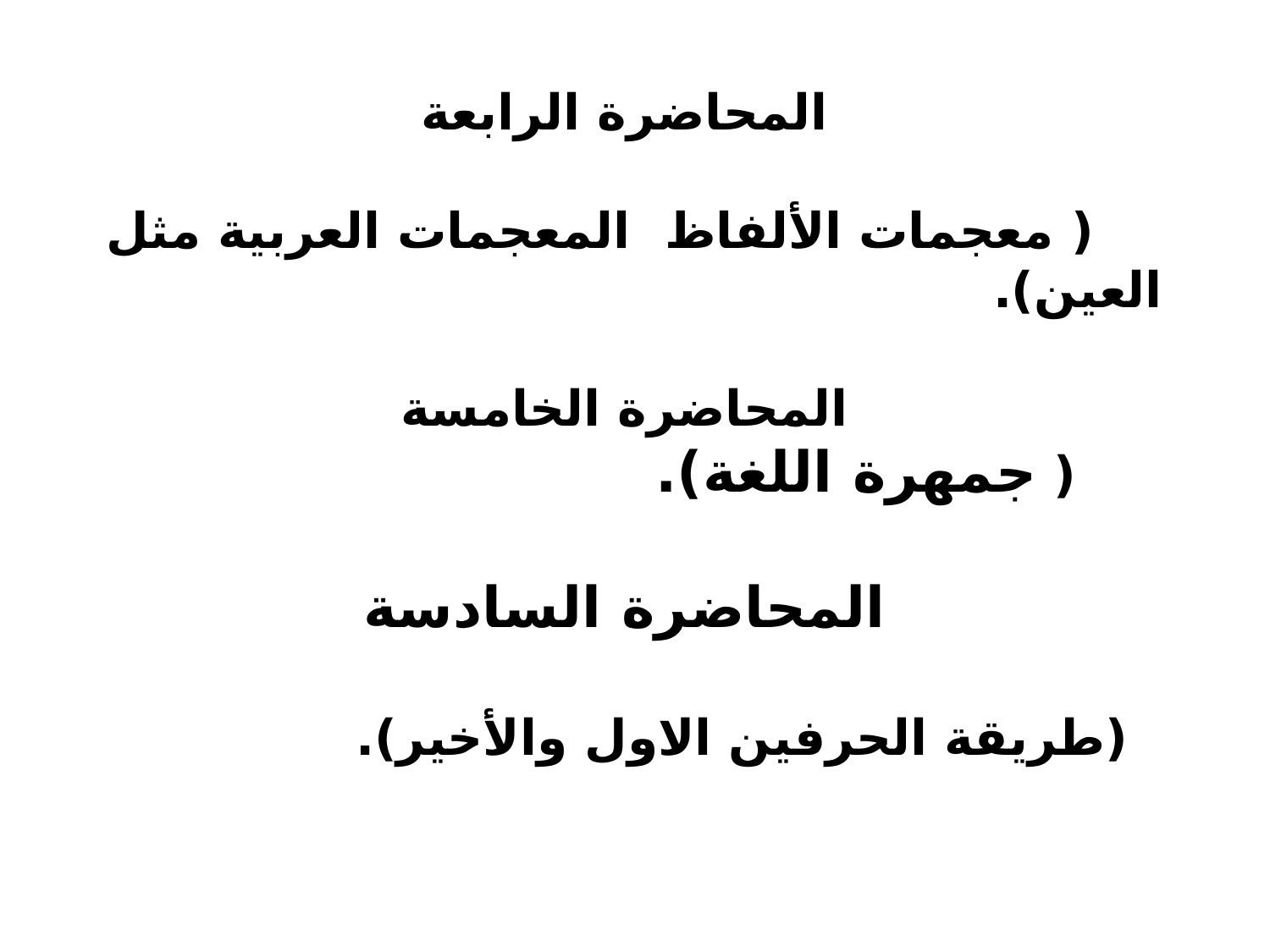

المحاضرة الرابعة

    ( معجمات الألفاظ  المعجمات العربية مثل العين).

المحاضرة الخامسة
     ( جمهرة اللغة).

المحاضرة السادسة

  (طريقة الحرفين الاول والأخير).